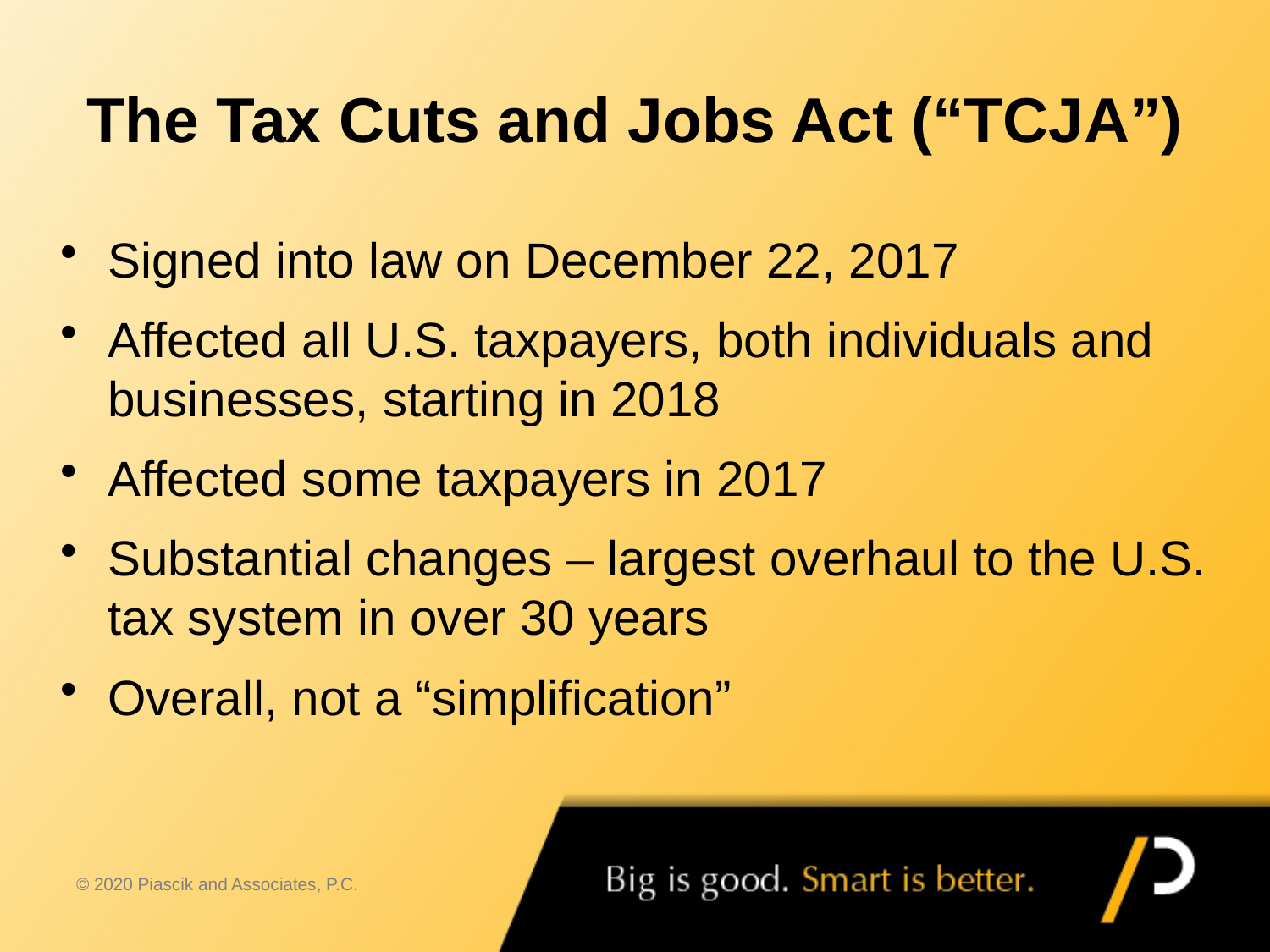

# The Tax Cuts and Jobs Act (“TCJA”)
Signed into law on December 22, 2017
Affected all U.S. taxpayers, both individuals and businesses, starting in 2018
Affected some taxpayers in 2017
Substantial changes – largest overhaul to the U.S. tax system in over 30 years
Overall, not a “simplification”
© 2020 Piascik and Associates, P.C.